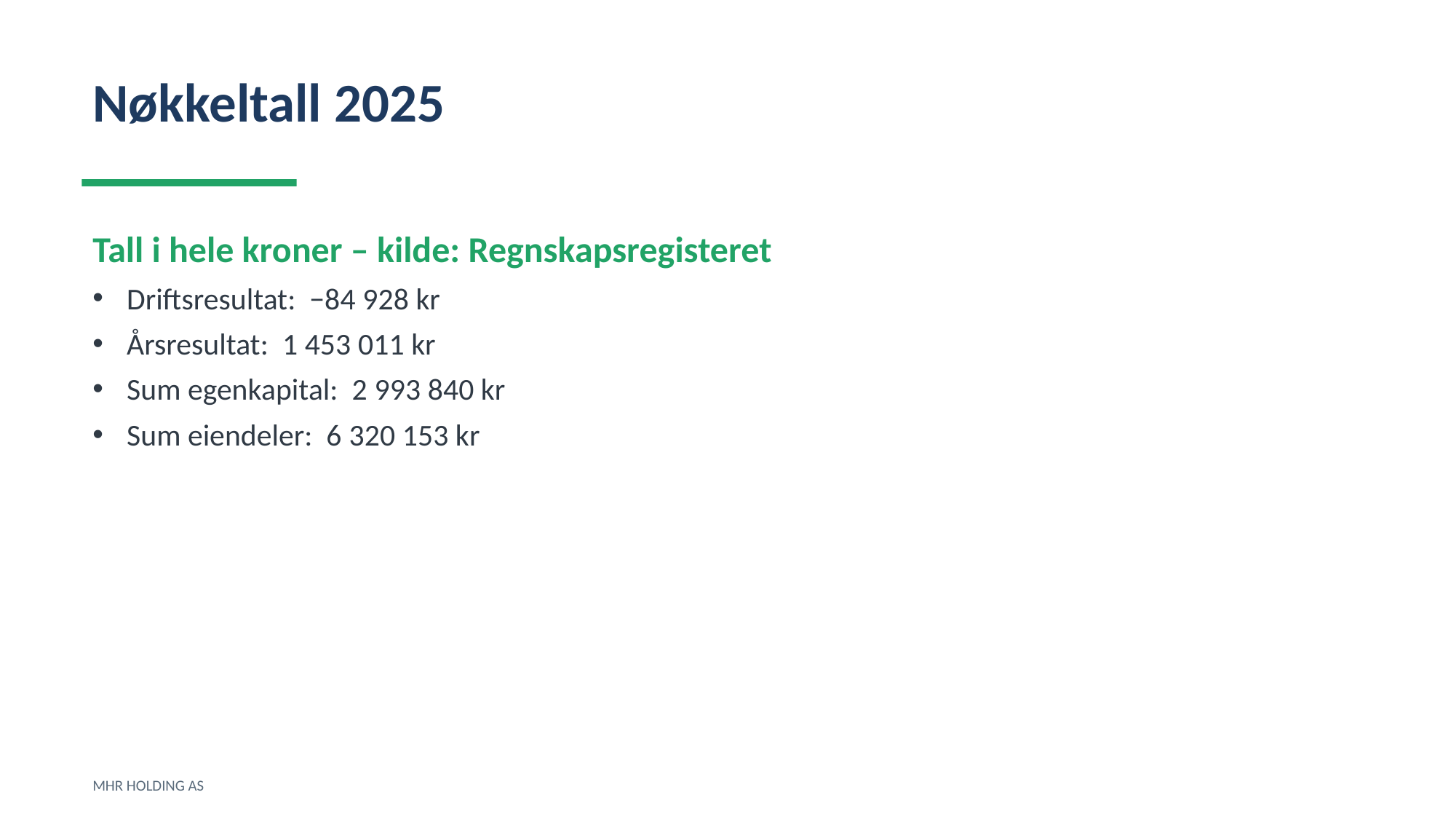

Nøkkeltall 2025

Tall i hele kroner – kilde: Regnskapsregisteret
Driftsresultat:  −84 928 kr
Årsresultat:  1 453 011 kr
Sum egenkapital:  2 993 840 kr
Sum eiendeler:  6 320 153 kr
MHR HOLDING AS